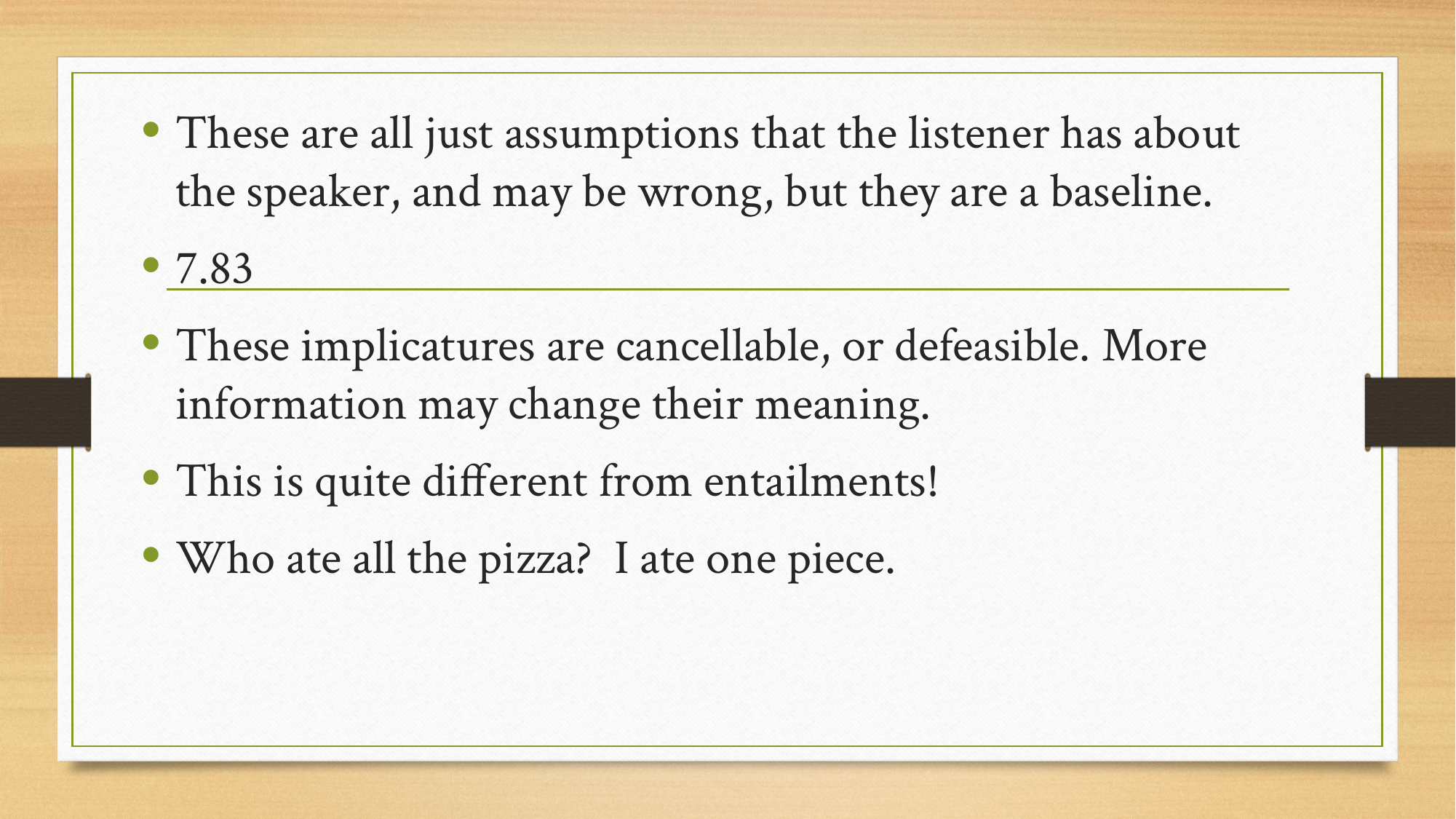

These are all just assumptions that the listener has about the speaker, and may be wrong, but they are a baseline.
7.83
These implicatures are cancellable, or defeasible. More information may change their meaning.
This is quite different from entailments!
Who ate all the pizza?  I ate one piece.